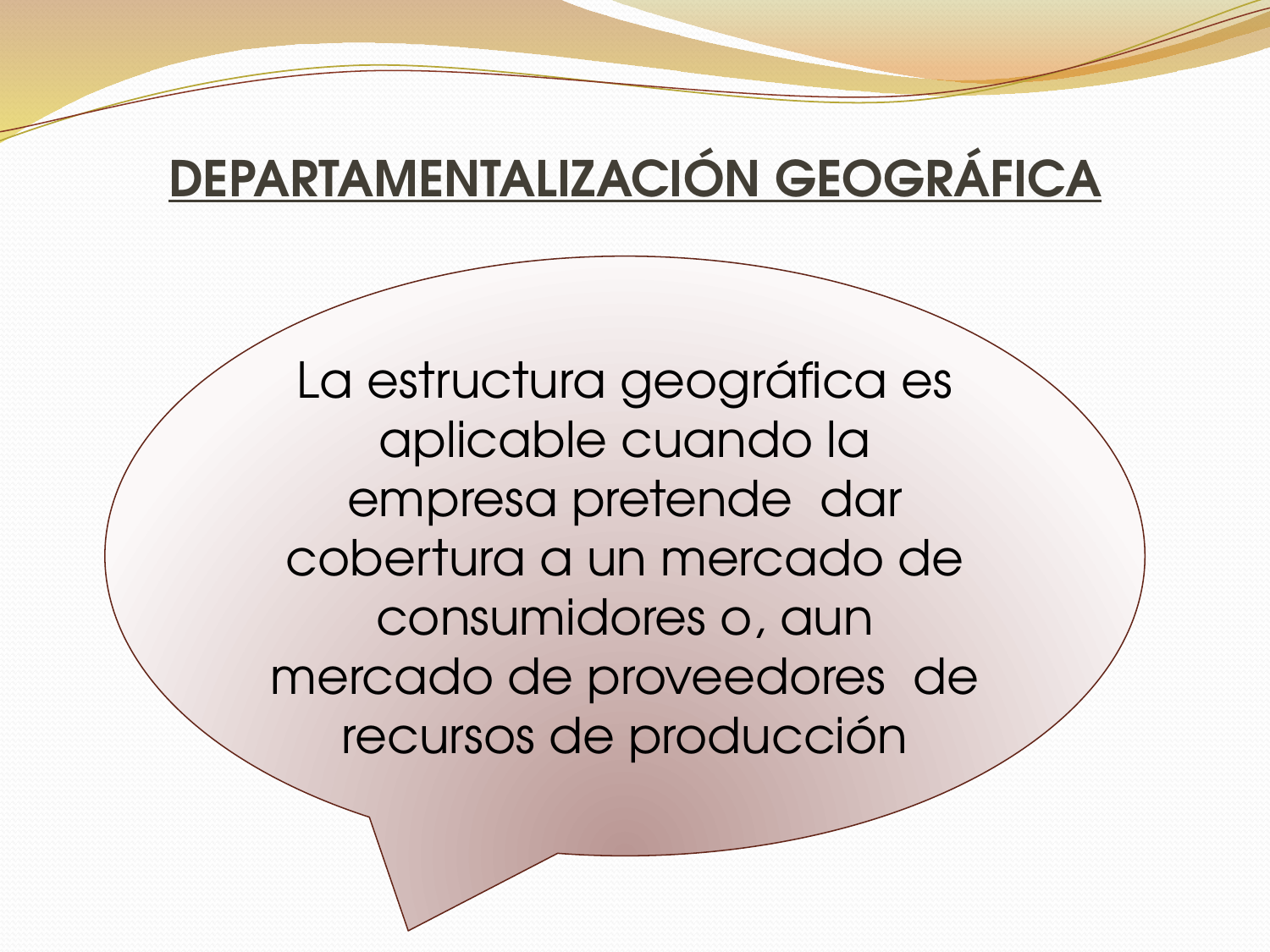

# DEPARTAMENTALIZACIÓN GEOGRÁFICA
La estructura geográfica es aplicable cuando la empresa pretende  dar cobertura a un mercado de consumidores o, aun mercado de proveedores  de recursos de producción